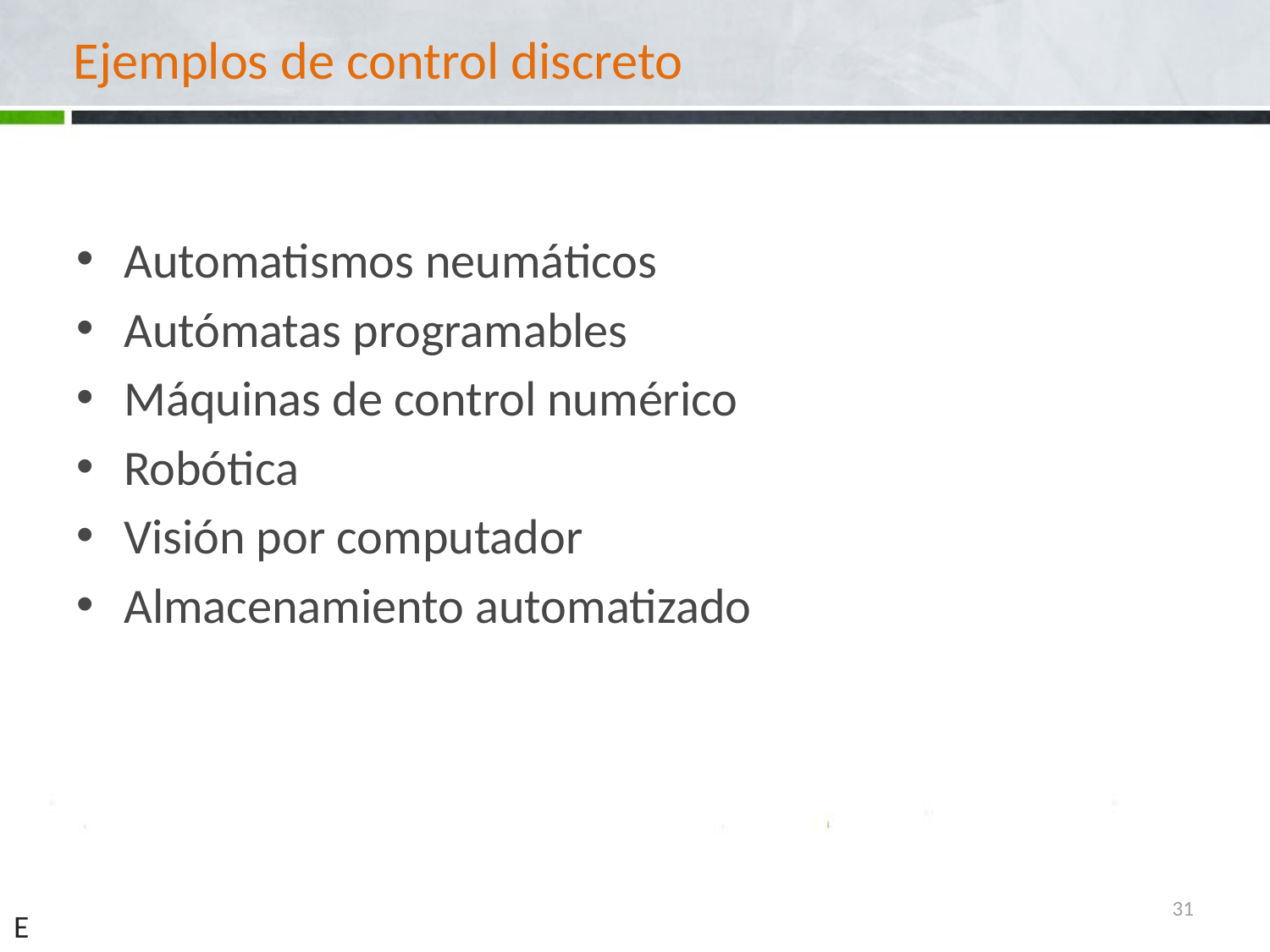

# Ejemplos de control discreto
Automatismos neumáticos
Autómatas programables
Máquinas de control numérico
Robótica
Visión por computador
Almacenamiento automatizado
31
E